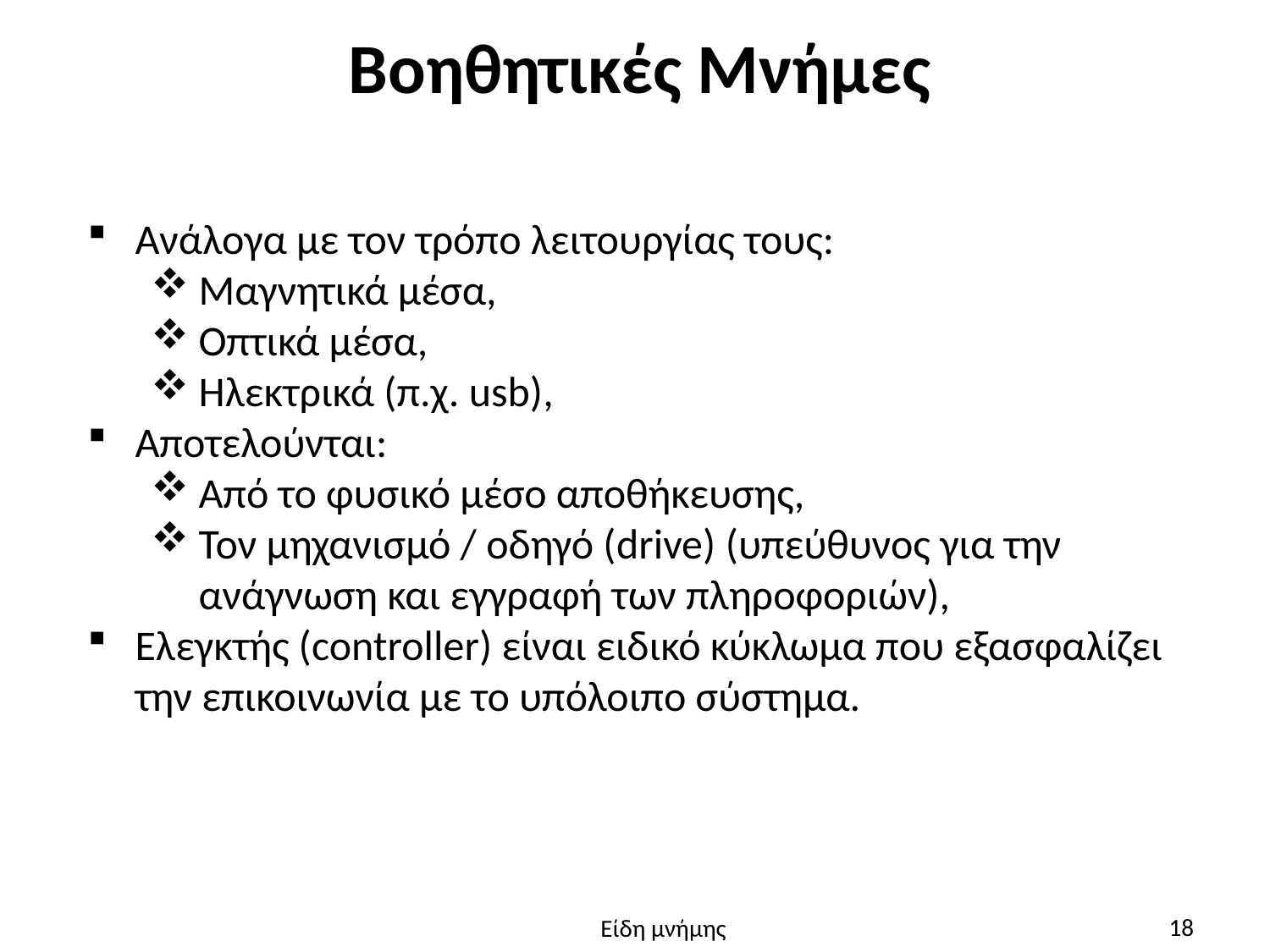

# Βοηθητικές Μνήμες
Ανάλογα με τον τρόπο λειτουργίας τους:
Μαγνητικά μέσα,
Οπτικά μέσα,
Ηλεκτρικά (π.χ. usb),
Αποτελούνται:
Από το φυσικό μέσο αποθήκευσης,
Τον μηχανισμό / οδηγό (drive) (υπεύθυνος για την ανάγνωση και εγγραφή των πληροφοριών),
Ελεγκτής (controller) είναι ειδικό κύκλωμα που εξασφαλίζει την επικοινωνία με το υπόλοιπο σύστημα.
18
Είδη μνήμης